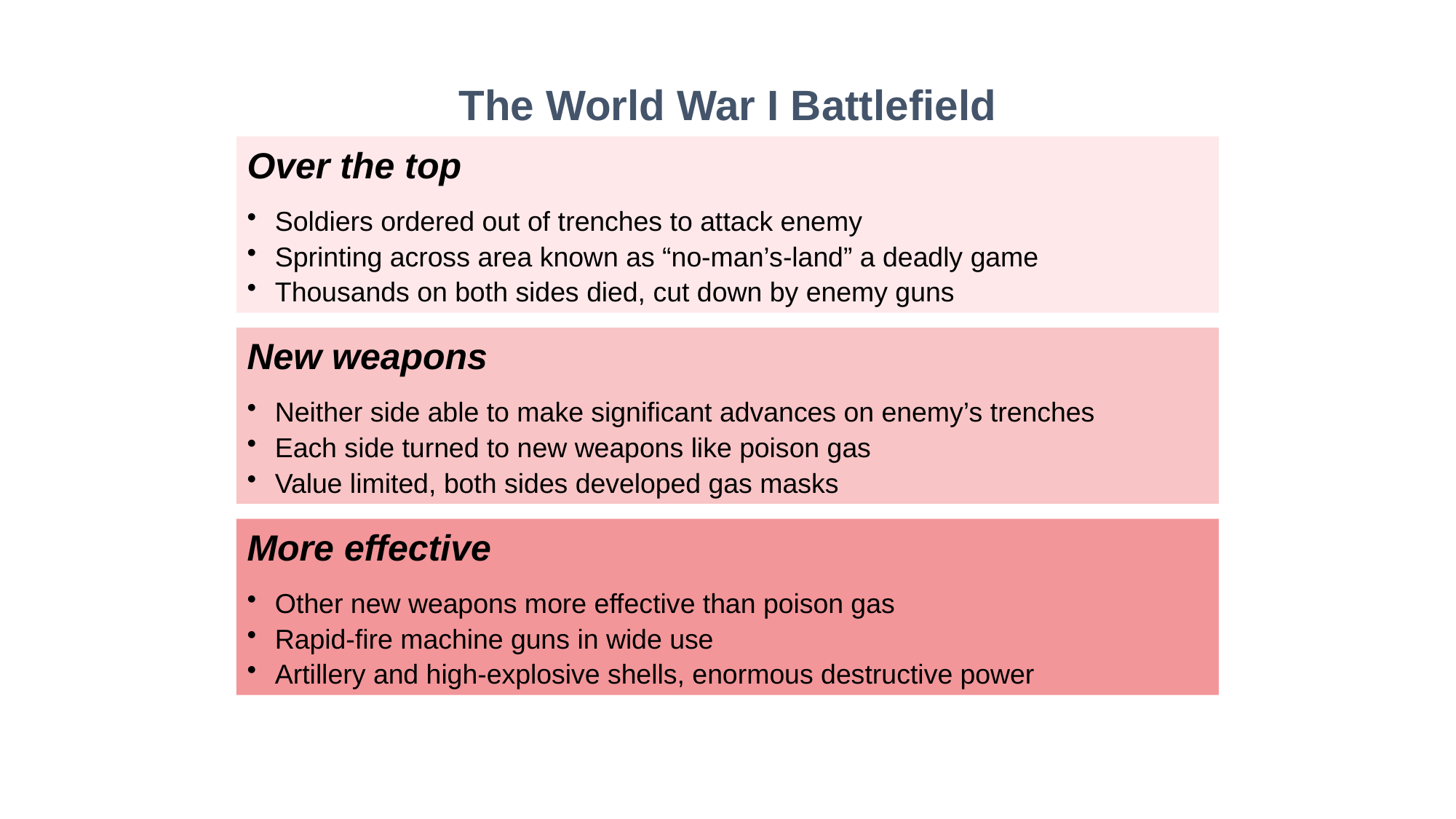

The World War I Battlefield
Over the top
Soldiers ordered out of trenches to attack enemy
Sprinting across area known as “no-man’s-land” a deadly game
Thousands on both sides died, cut down by enemy guns
New weapons
Neither side able to make significant advances on enemy’s trenches
Each side turned to new weapons like poison gas
Value limited, both sides developed gas masks
More effective
Other new weapons more effective than poison gas
Rapid-fire machine guns in wide use
Artillery and high-explosive shells, enormous destructive power